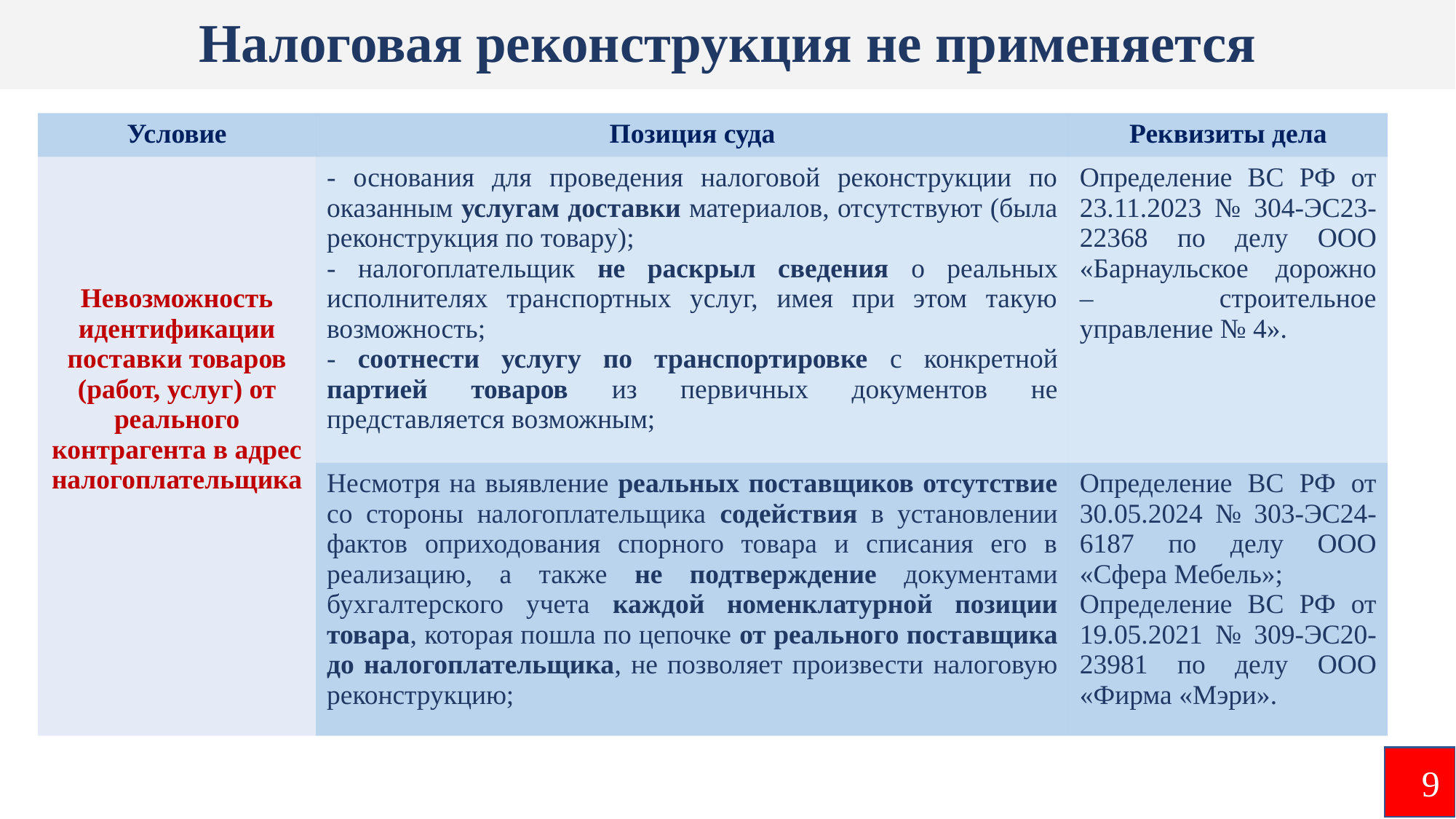

# Налоговая реконструкция не применяется
| Условие | Позиция суда | Реквизиты дела |
| --- | --- | --- |
| Невозможность идентификации поставки товаров (работ, услуг) от реального контрагента в адрес налогоплательщика | - основания для проведения налоговой реконструкции по оказанным услугам доставки материалов, отсутствуют (была реконструкция по товару); - налогоплательщик не раскрыл сведения о реальных исполнителях транспортных услуг, имея при этом такую возможность; - соотнести услугу по транспортировке с конкретной партией товаров из первичных документов не представляется возможным; | Определение ВС РФ от 23.11.2023 № 304-ЭС23-22368 по делу ООО «Барнаульское дорожно – строительное управление № 4». |
|  | Несмотря на выявление реальных поставщиков отсутствие со стороны налогоплательщика содействия в установлении фактов оприходования спорного товара и списания его в реализацию, а также не подтверждение документами бухгалтерского учета каждой номенклатурной позиции товара, которая пошла по цепочке от реального поставщика до налогоплательщика, не позволяет произвести налоговую реконструкцию; | Определение ВС РФ от 30.05.2024 № 303-ЭС24-6187 по делу ООО «Сфера Мебель»; Определение ВС РФ от 19.05.2021 № 309-ЭС20-23981 по делу ООО «Фирма «Мэри». |

9